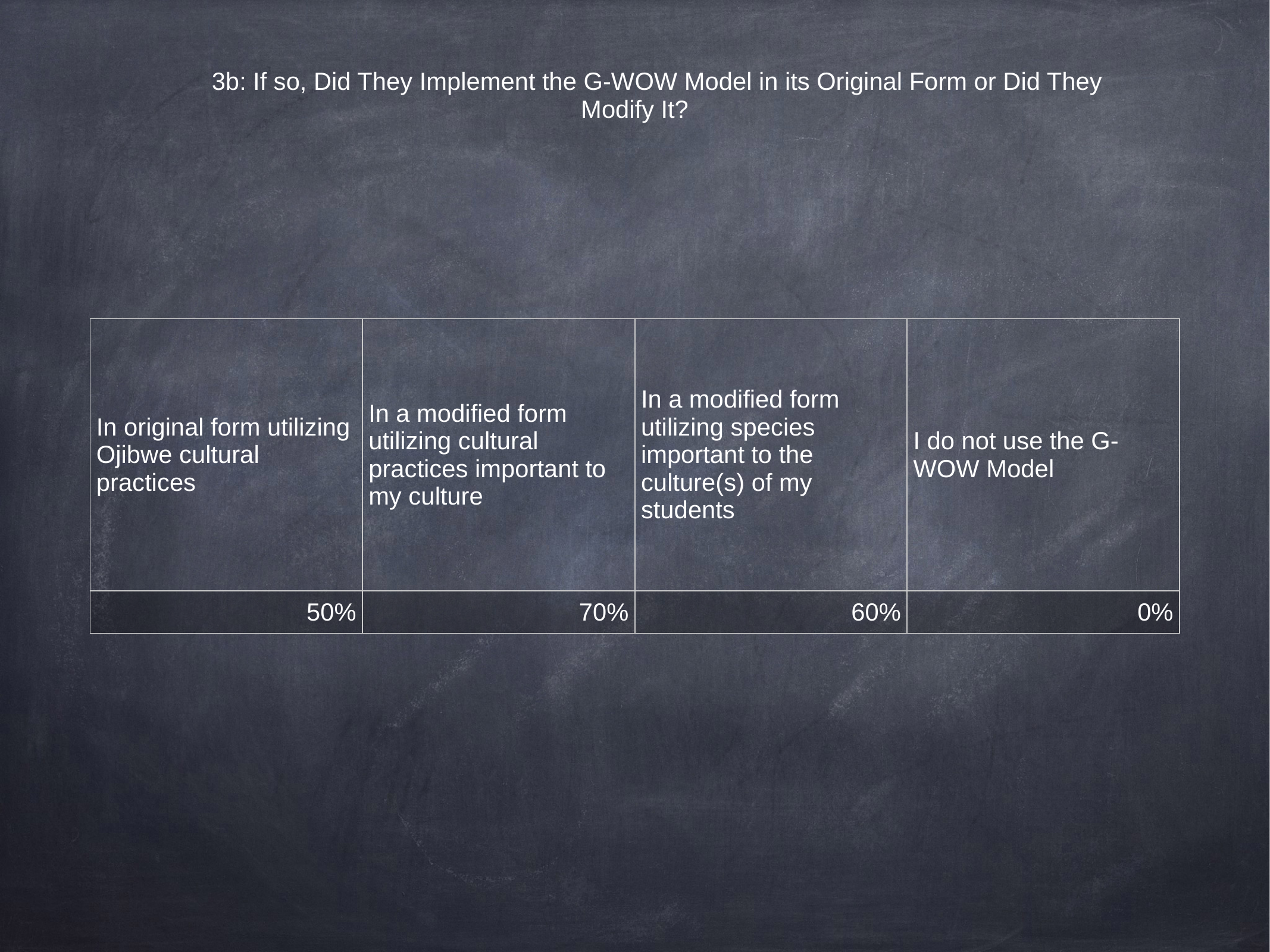

3b: If so, Did They Implement the G-WOW Model in its Original Form or Did They Modify It?
| In original form utilizing Ojibwe cultural practices | In a modified form utilizing cultural practices important to my culture | In a modified form utilizing species important to the culture(s) of my students | I do not use the G-WOW Model |
| --- | --- | --- | --- |
| 50% | 70% | 60% | 0% |